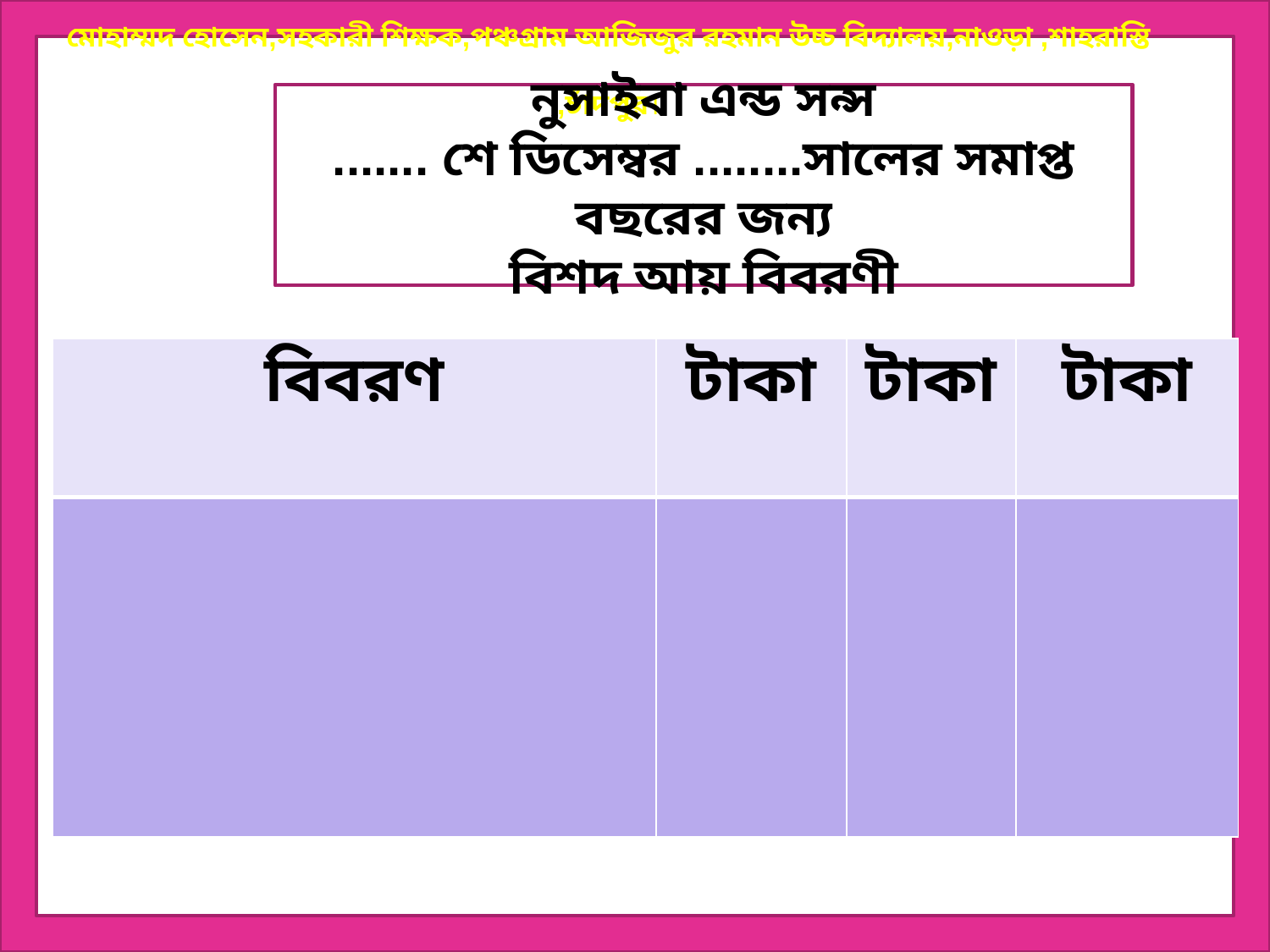

নুসাইবা এন্ড সন্স
....... শে ডিসেম্বর ........সালের সমাপ্ত বছরের জন্য
বিশদ আয় বিবরণী
| বিবরণ | টাকা | টাকা | টাকা |
| --- | --- | --- | --- |
|  |  |  |  |